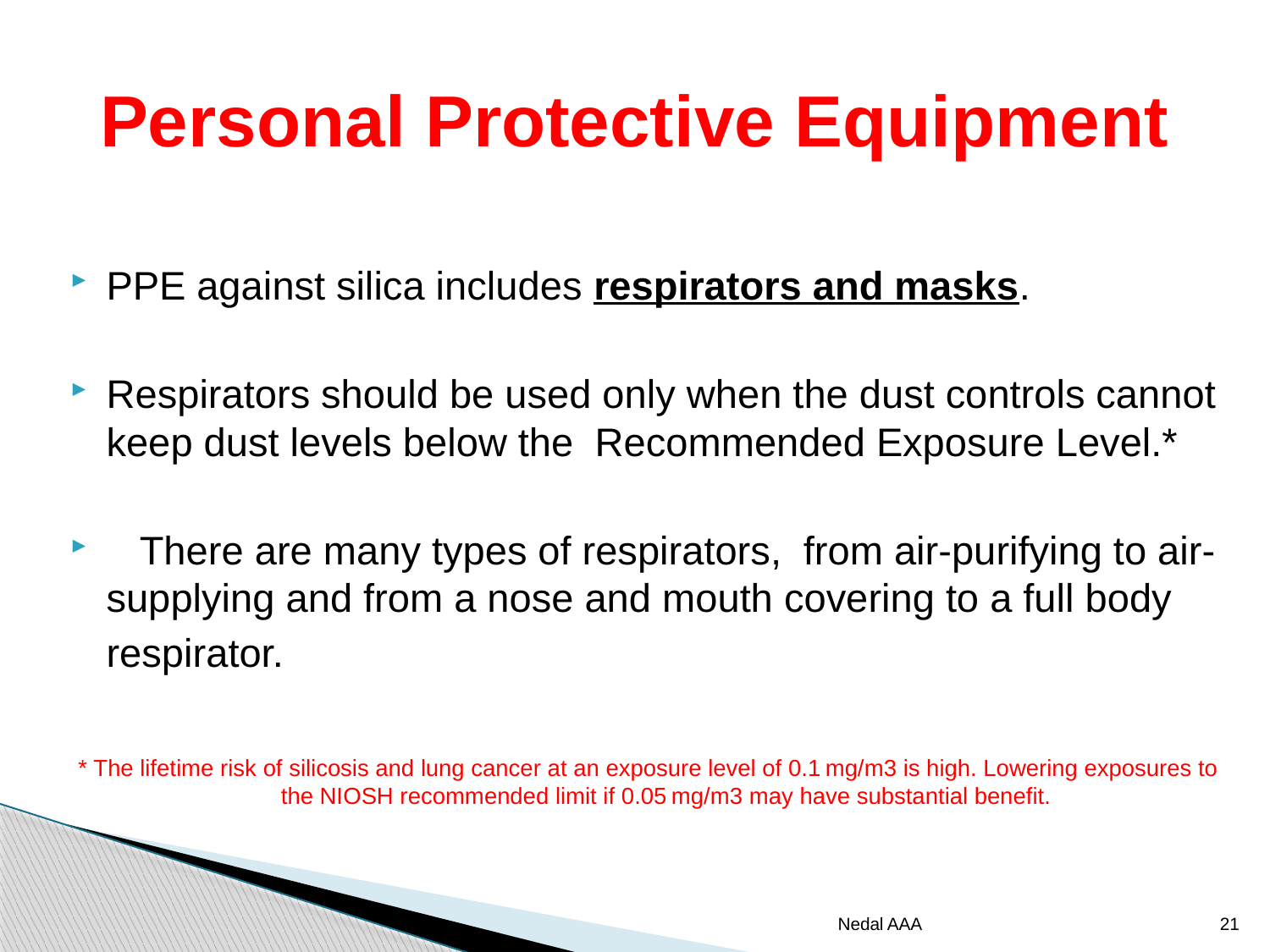

# Personal Protective Equipment
PPE against silica includes respirators and masks.

Respirators should be used only when the dust controls cannot keep dust levels below the		 Recommended Exposure Level.*

   There are many types of respirators,  from air-purifying to air-supplying and from a nose and mouth covering to a full body respirator.

* The lifetime risk of silicosis and lung cancer at an exposure level of 0.1 mg/m3 is high. Lowering exposures to the NIOSH recommended limit if 0.05 mg/m3 may have substantial benefit.

Nedal AAA
21